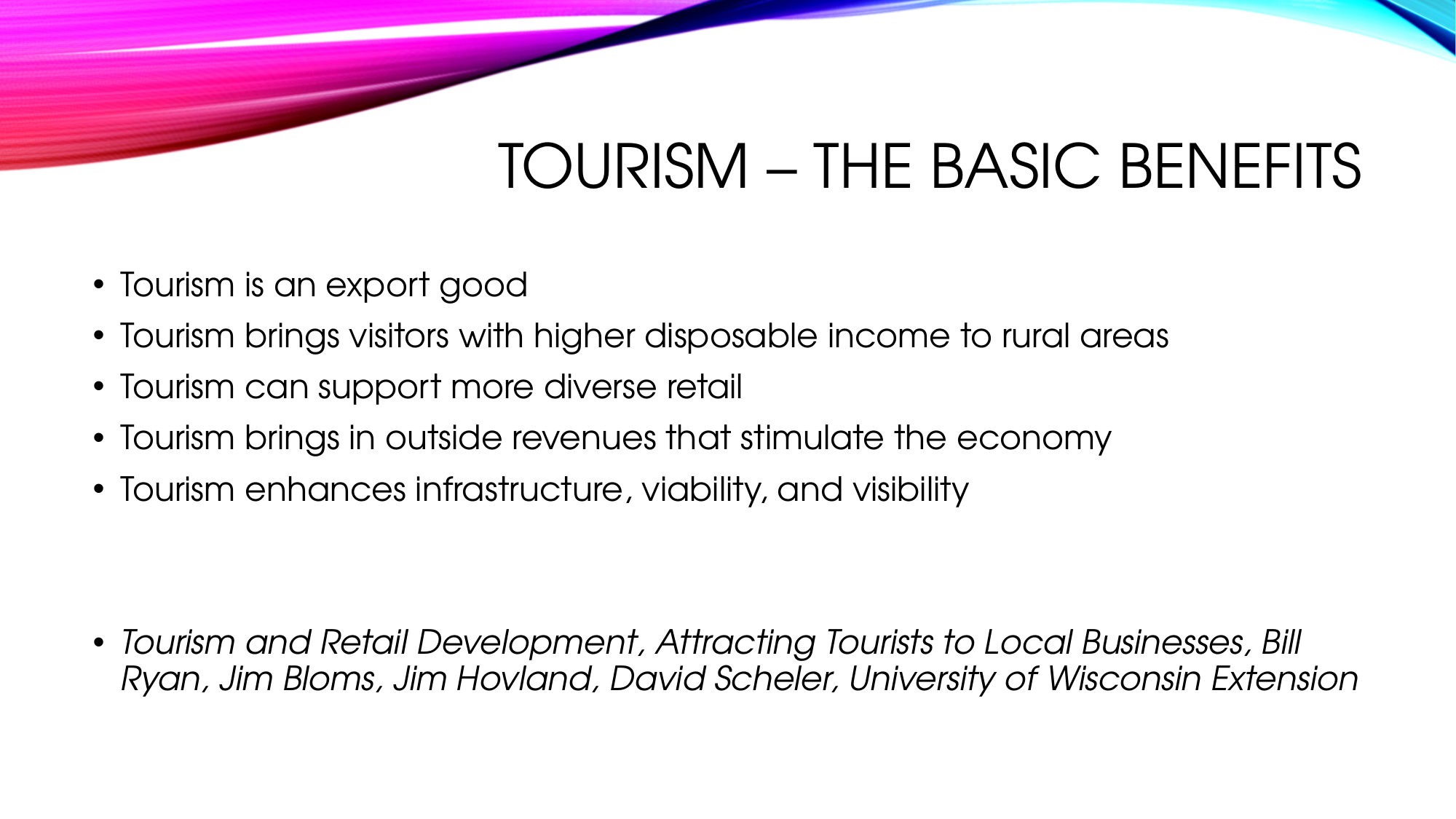

# Tourism – The Basic Benefits
Tourism is an export good
Tourism brings visitors with higher disposable income to rural areas
Tourism can support more diverse retail
Tourism brings in outside revenues that stimulate the economy
Tourism enhances infrastructure, viability, and visibility

Tourism and Retail Development, Attracting Tourists to Local Businesses, Bill Ryan, Jim Bloms, Jim Hovland, David Scheler, University of Wisconsin Extension